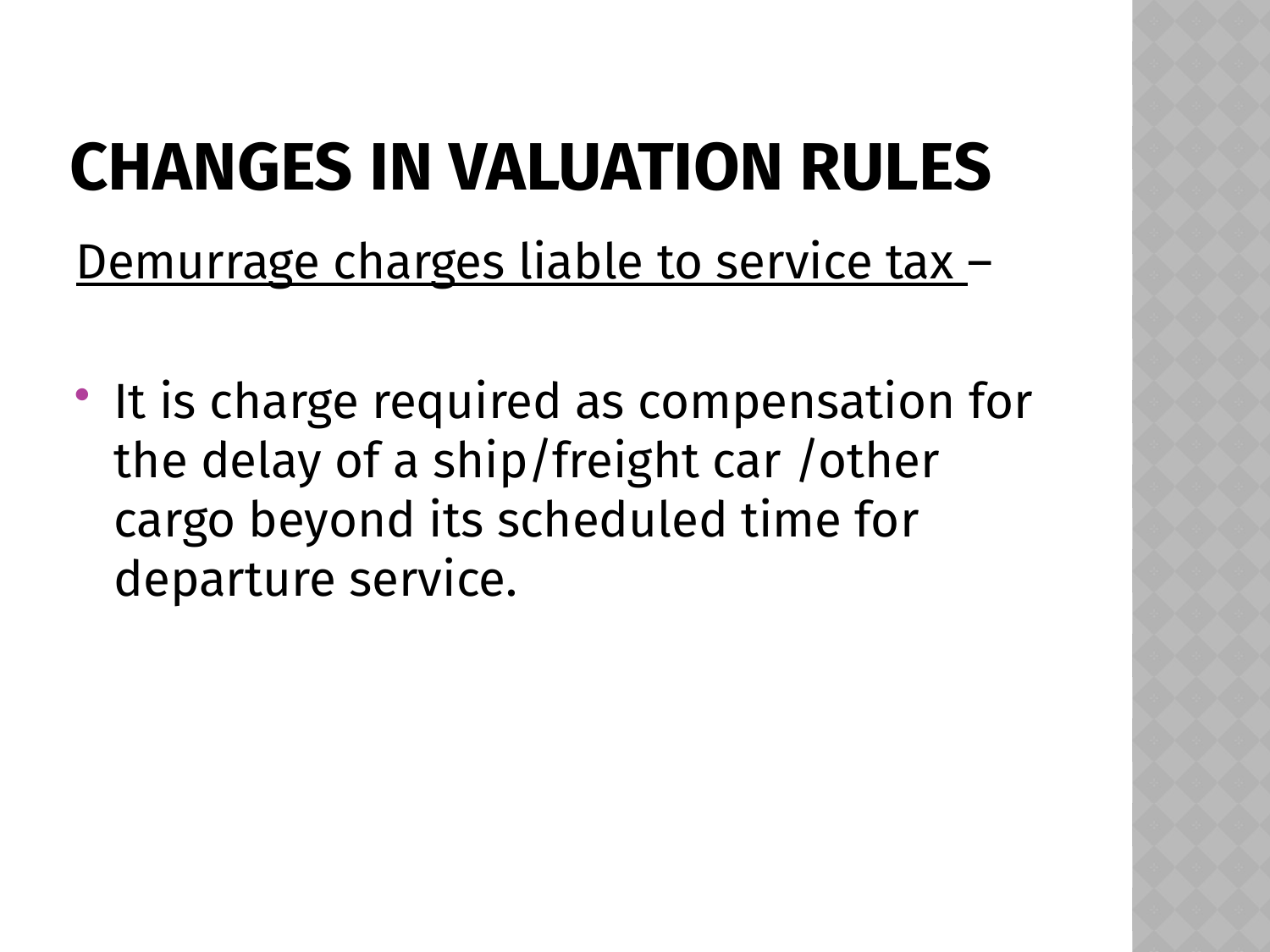

# Changes in Valuation rules
Demurrage charges liable to service tax –

It is charge required as compensation for the delay of a ship/freight car /other cargo beyond its scheduled time for departure service.